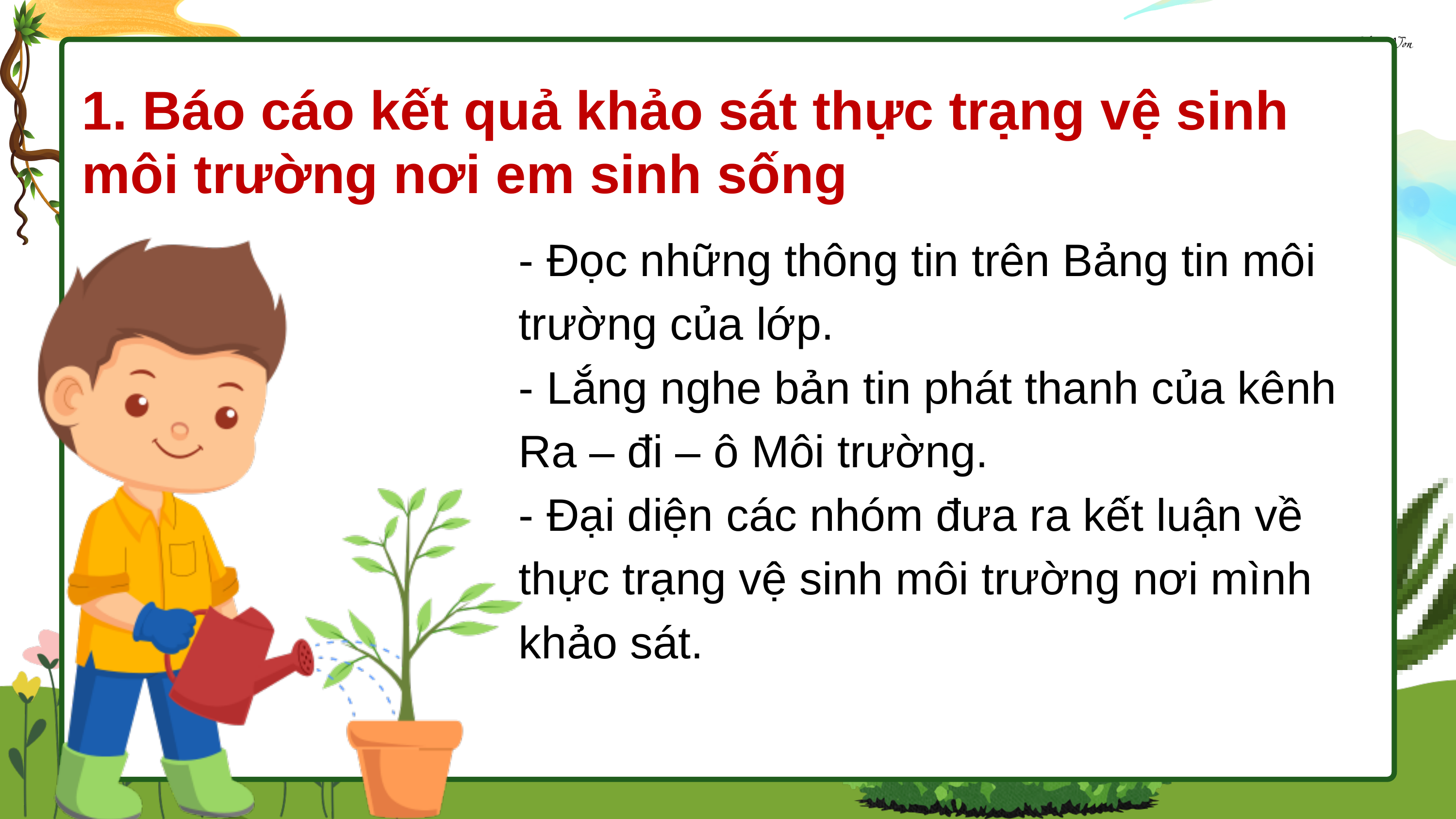

1. Báo cáo kết quả khảo sát thực trạng vệ sinh môi trường nơi em sinh sống
- Đọc những thông tin trên Bảng tin môi trường của lớp.
- Lắng nghe bản tin phát thanh của kênh Ra – đi – ô Môi trường.
- Đại diện các nhóm đưa ra kết luận về thực trạng vệ sinh môi trường nơi mình khảo sát.